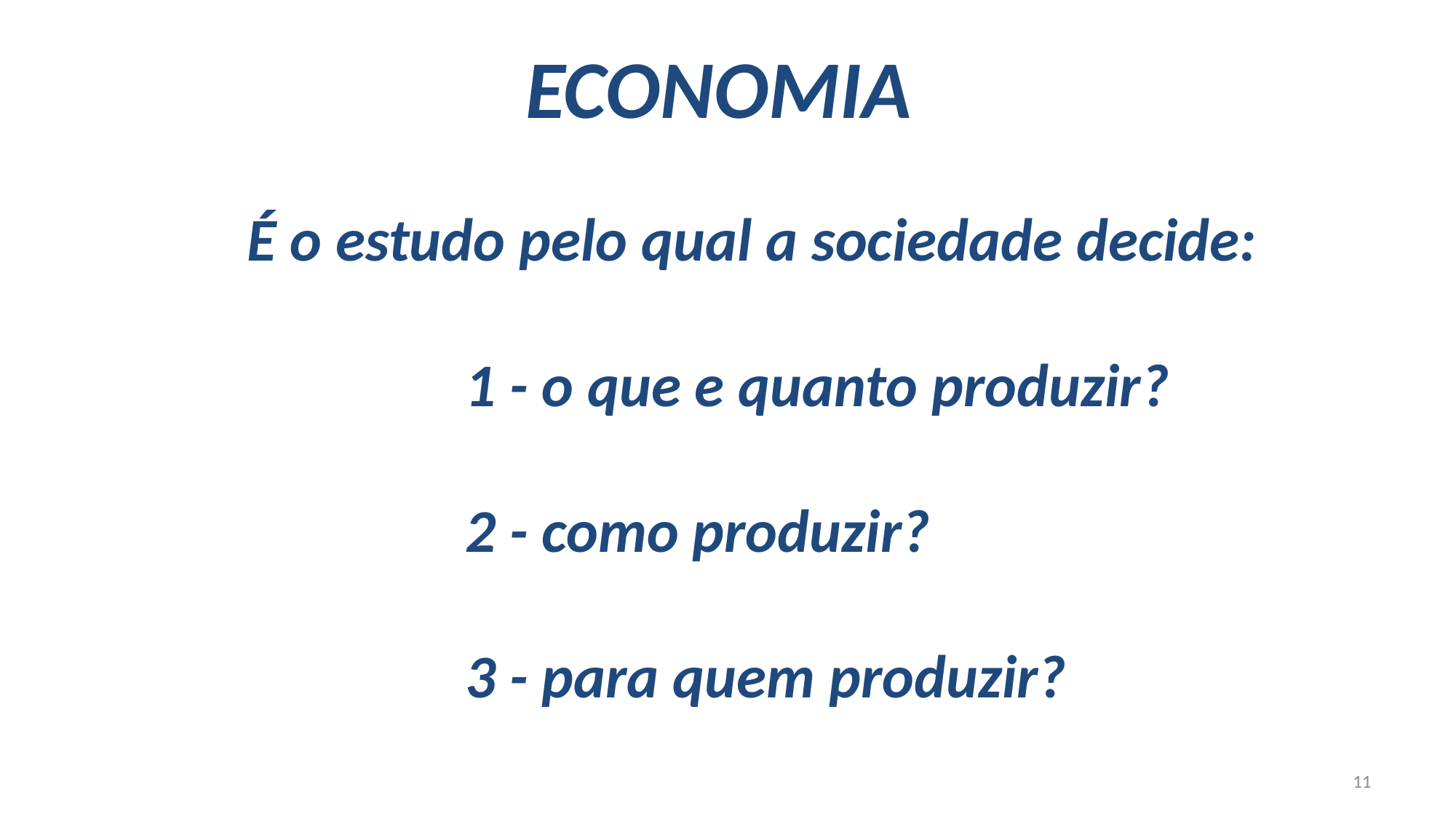

ECONOMIA

É o estudo pelo qual a sociedade decide:

                1 - o que e quanto produzir?

                2 - como produzir?

                3 - para quem produzir?
11